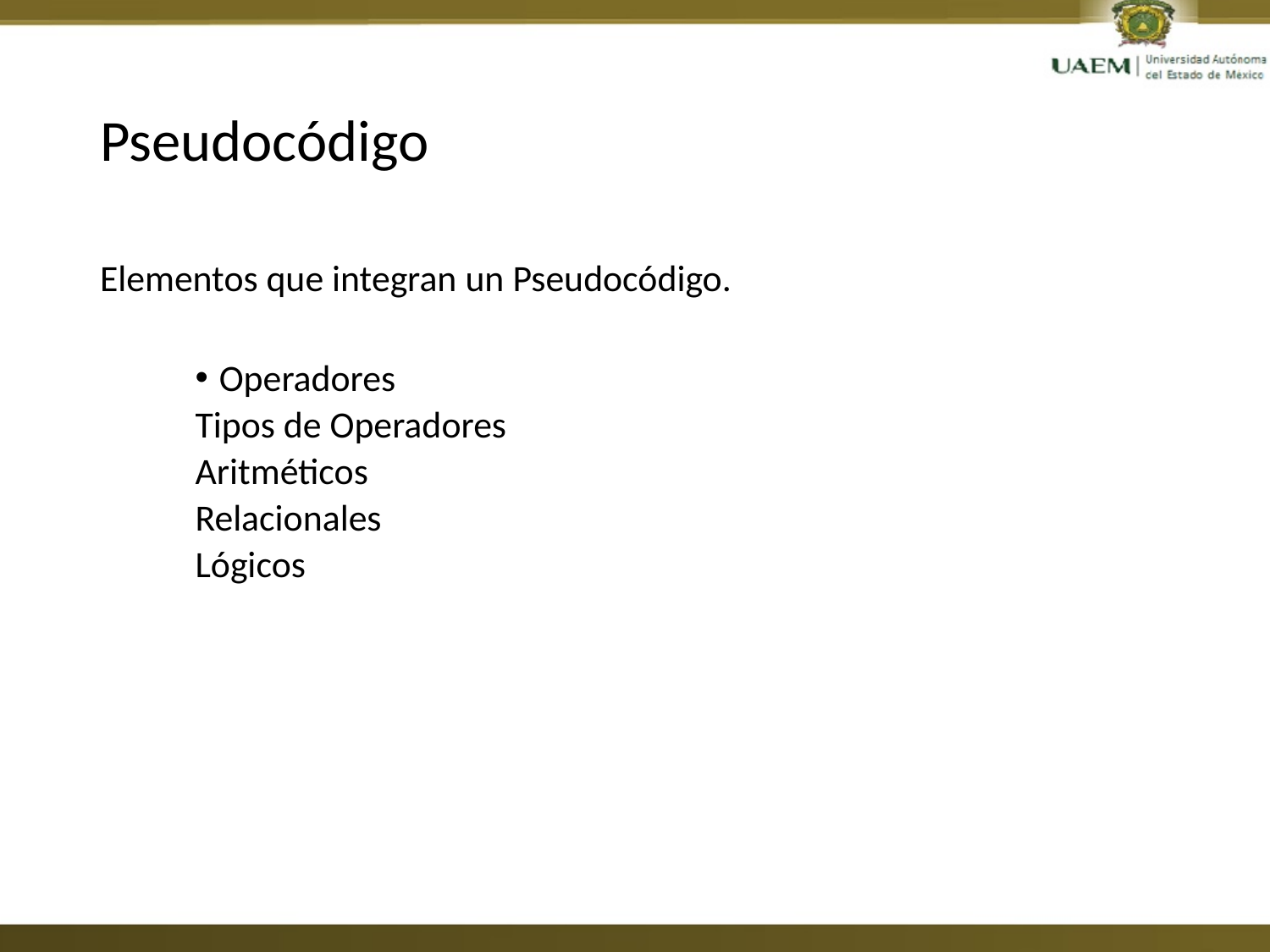

# Pseudocódigo
Elementos que integran un Pseudocódigo.

Operadores
Tipos de Operadores
Aritméticos
Relacionales
Lógicos